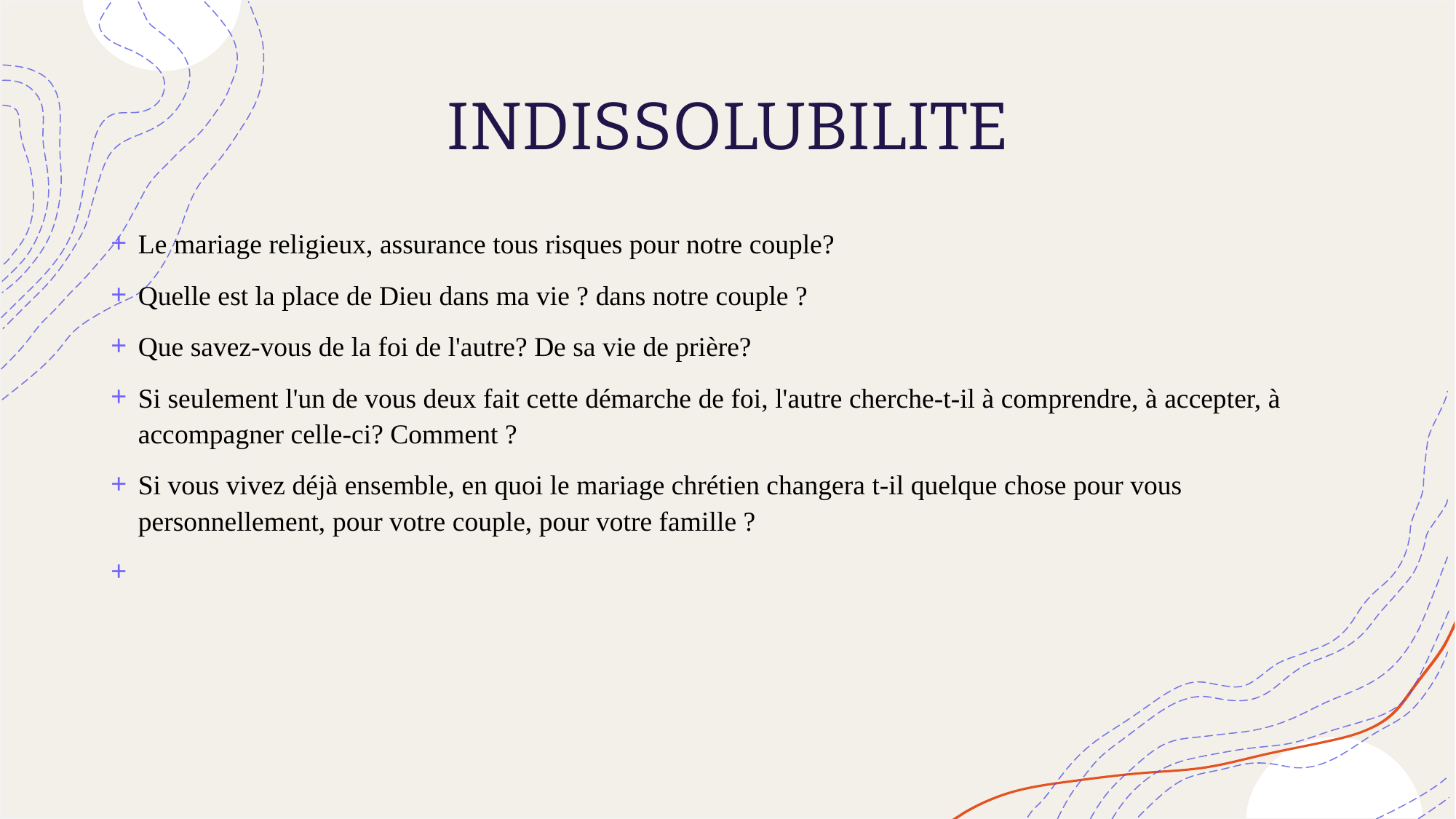

# INDISSOLUBILITE
Le mariage religieux, assurance tous risques pour notre couple?
Quelle est la place de Dieu dans ma vie ? dans notre couple ?
Que savez-vous de la foi de l'autre? De sa vie de prière?
Si seulement l'un de vous deux fait cette démarche de foi, l'autre cherche-t-il à comprendre, à accepter, à accompagner celle-ci? Comment ?
Si vous vivez déjà ensemble, en quoi le mariage chrétien changera t-il quelque chose pour vous personnellement, pour votre couple, pour votre famille ?